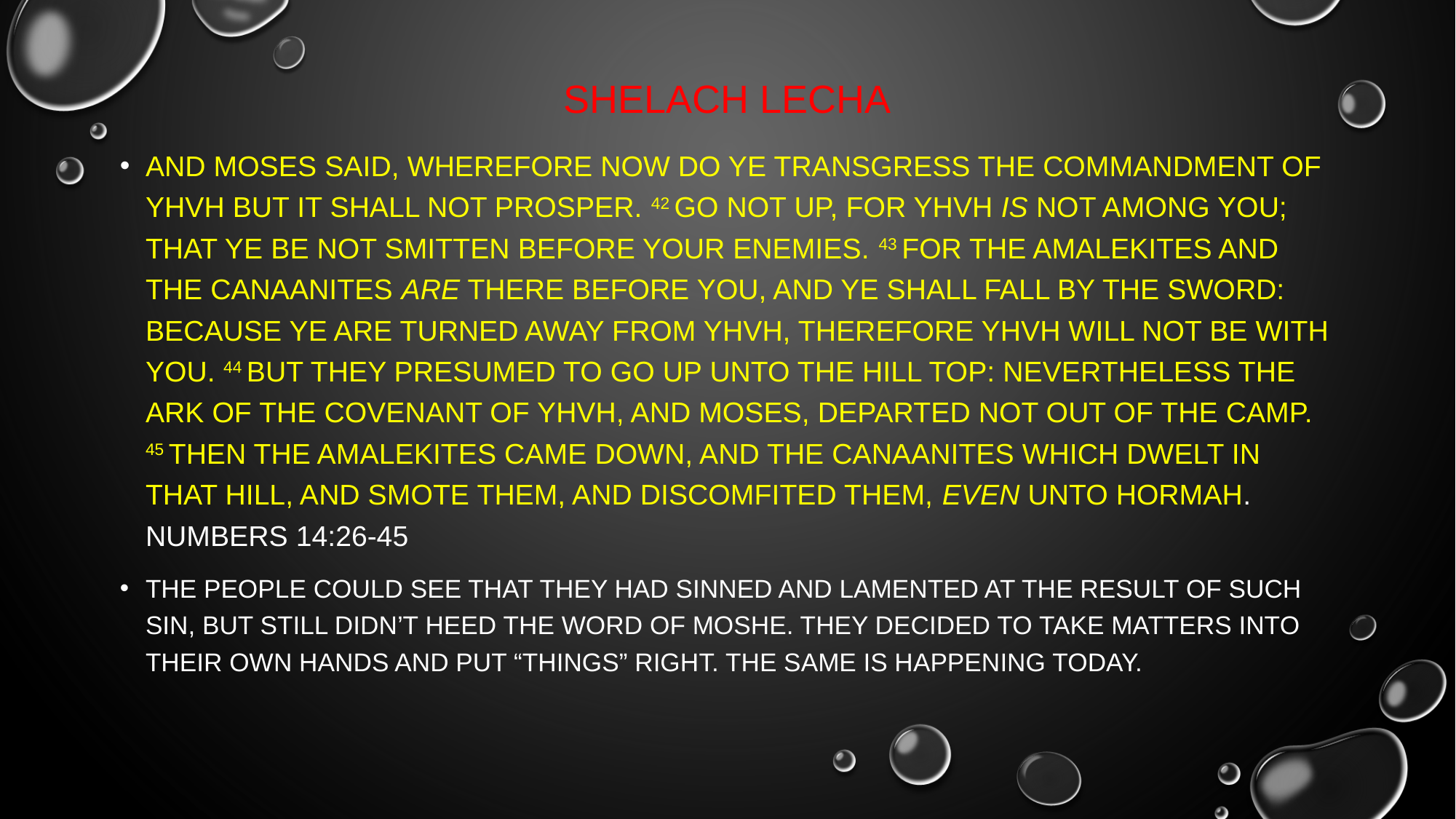

# Shelach lecha
And Moses said, Wherefore now do ye transgress the commandment of yhvh but it shall not prosper. 42 Go not up, for yhvh is not among you; that ye be not smitten before your enemies. 43 For the Amalekites and the Canaanites are there before you, and ye shall fall by the sword: because ye are turned away from yhvh, therefore yhvh will not be with you. 44 But they presumed to go up unto the hill top: nevertheless the ark of the covenant of yhvh, and Moses, departed not out of the camp. 45 Then the Amalekites came down, and the Canaanites which dwelt in that hill, and smote them, and discomfited them, even unto Hormah. Numbers 14:26-45
The people could see that they had sinned and lamented at the result of such sin, but still didn’t heed the word of Moshe. They decided to take matters into their own hands and put “things” right. The same is happening today.